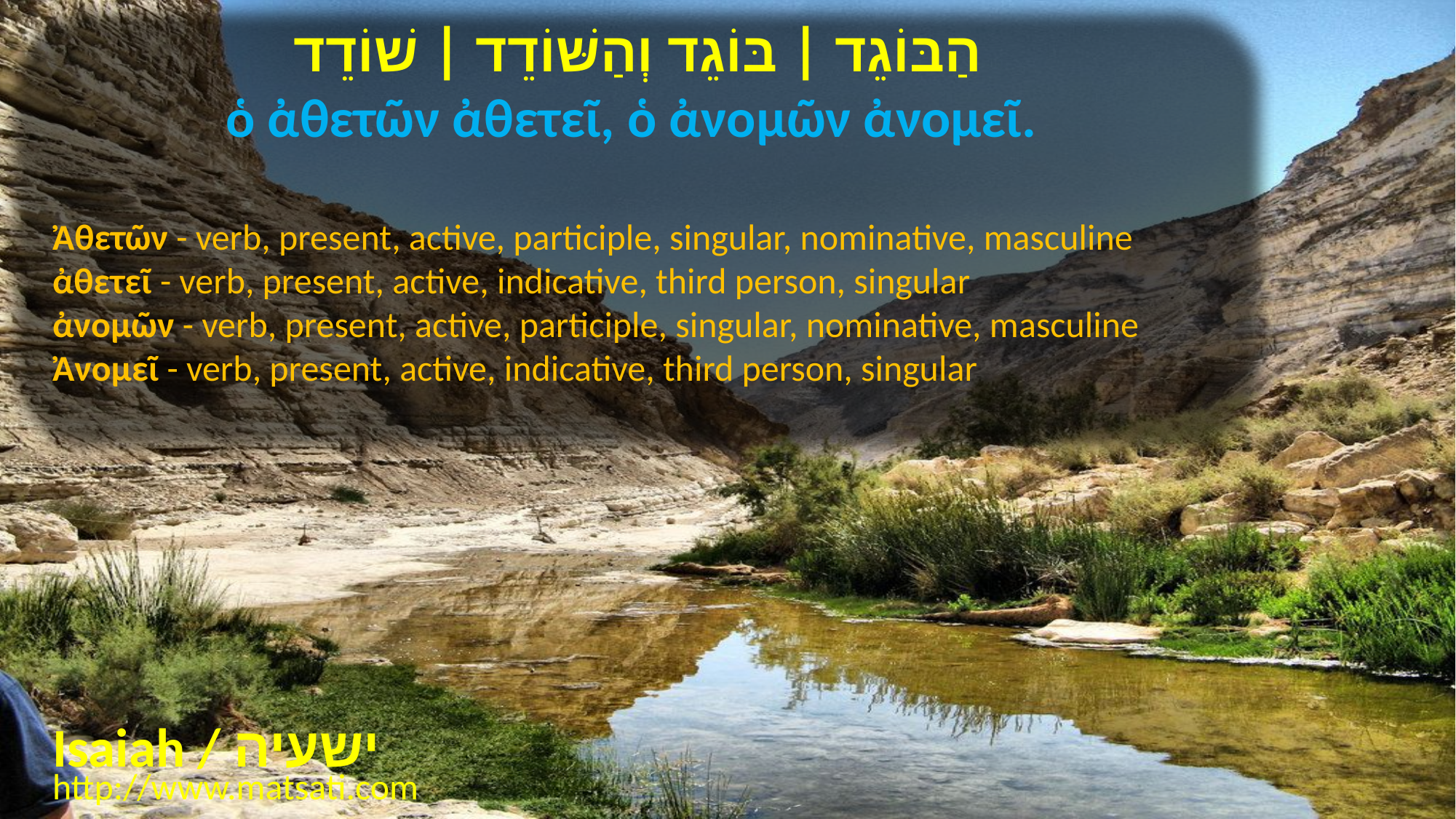

הַבּוֹגֵד | בּוֹגֵד וְהַשּׁוֹדֵד | שׁוֹדֵד
ὁ ἀθετῶν ἀθετεῖ, ὁ ἀνομῶν ἀνομεῖ.

Ἀθετῶν - verb, present, active, participle, singular, nominative, masculine
ἀθετεῖ - verb, present, active, indicative, third person, singular
ἀνομῶν - verb, present, active, participle, singular, nominative, masculine
Ἀνομεῖ - verb, present, active, indicative, third person, singular
Isaiah / ישעיה
http://www.matsati.com